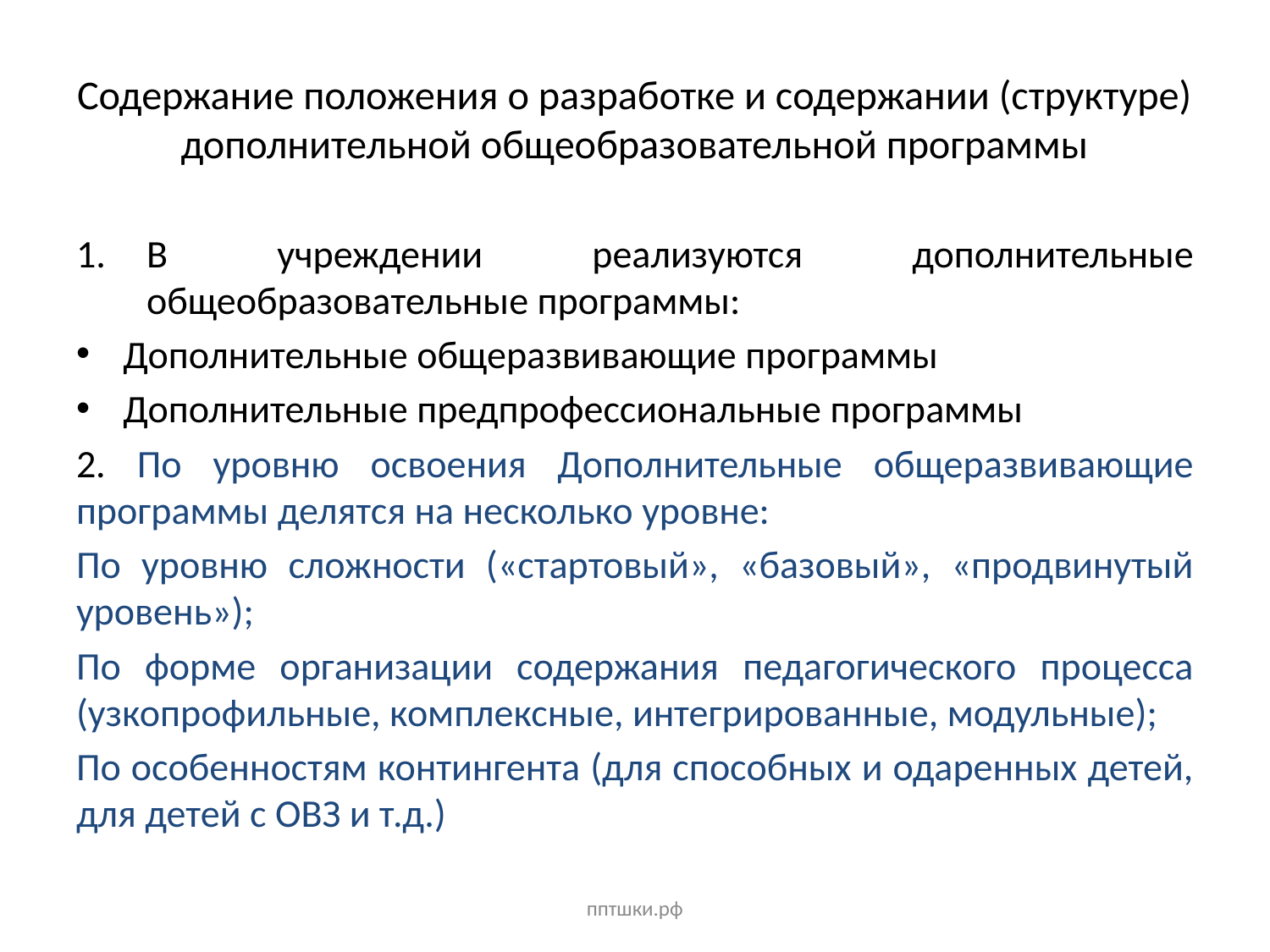

# Содержание положения о разработке и содержании (структуре) дополнительной общеобразовательной программы
В учреждении реализуются дополнительные общеобразовательные программы:
Дополнительные общеразвивающие программы
Дополнительные предпрофессиональные программы
2. По уровню освоения Дополнительные общеразвивающие программы делятся на несколько уровне:
По уровню сложности («стартовый», «базовый», «продвинутый уровень»);
По форме организации содержания педагогического процесса (узкопрофильные, комплексные, интегрированные, модульные);
По особенностям контингента (для способных и одаренных детей, для детей с ОВЗ и т.д.)

пптшки.рф